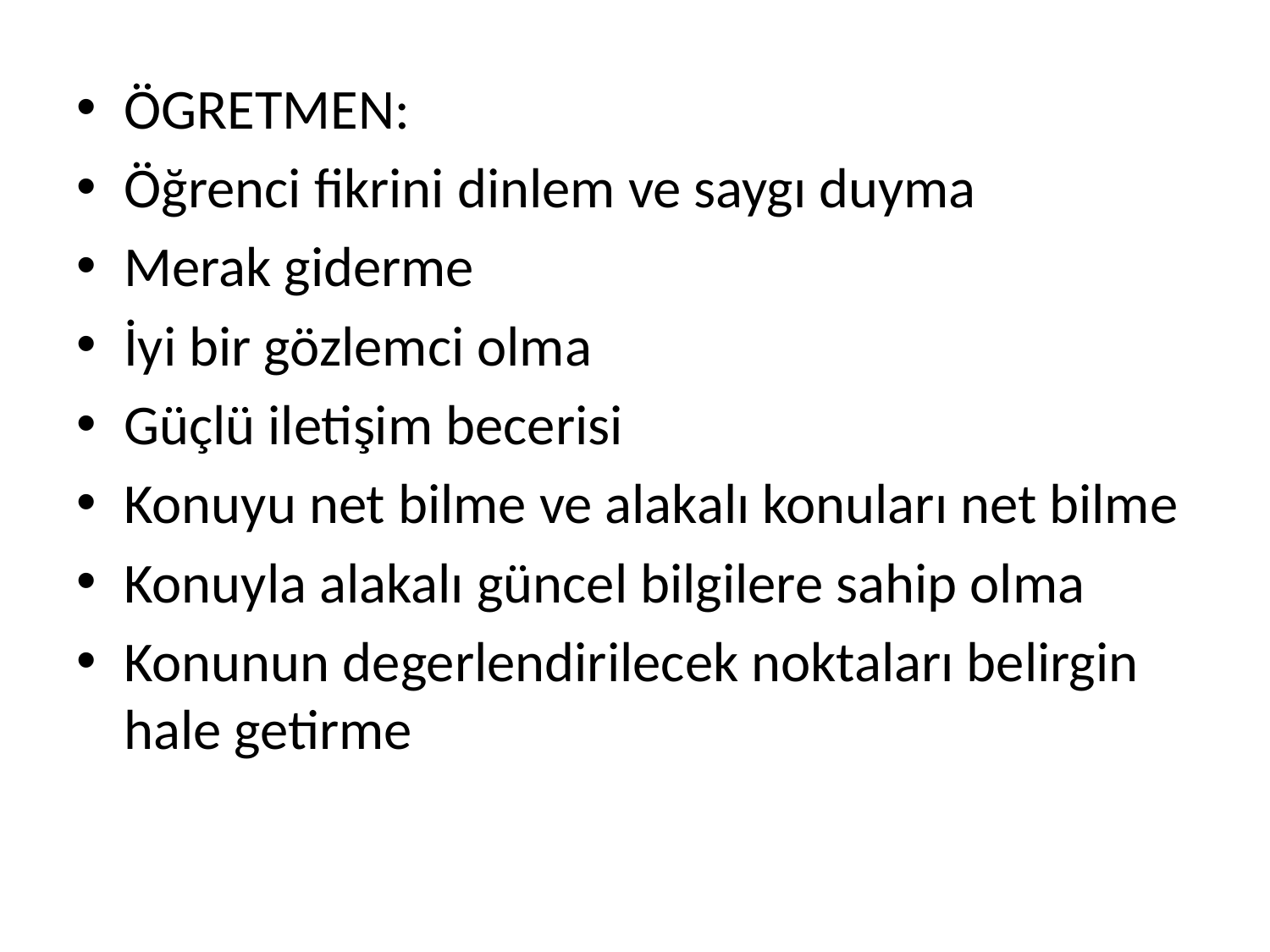

ÖGRETMEN:
Öğrenci fikrini dinlem ve saygı duyma
Merak giderme
İyi bir gözlemci olma
Güçlü iletişim becerisi
Konuyu net bilme ve alakalı konuları net bilme
Konuyla alakalı güncel bilgilere sahip olma
Konunun degerlendirilecek noktaları belirgin hale getirme